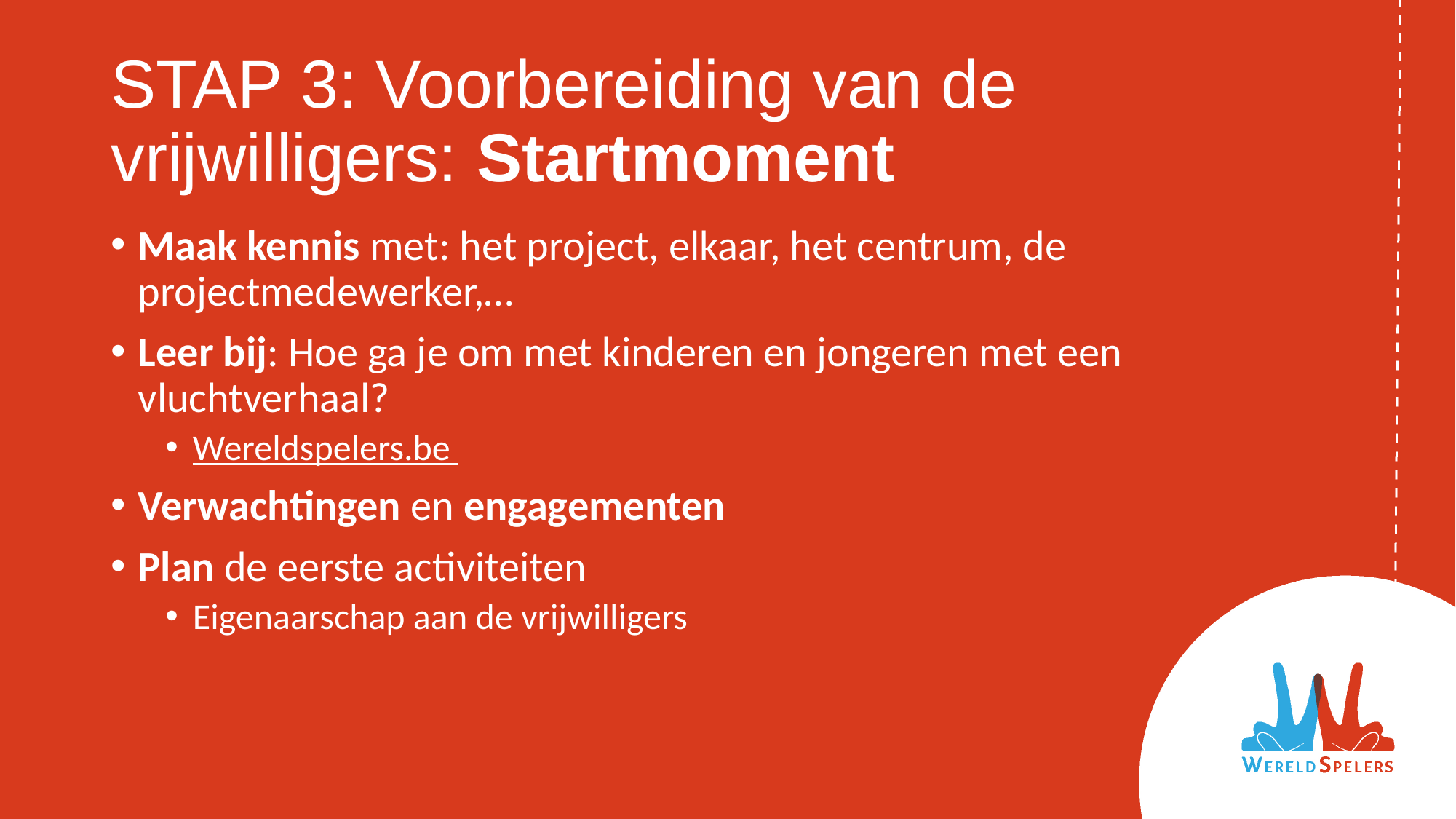

# STAP 3: Voorbereiding van de vrijwilligers: Startmoment
Maak kennis met: het project, elkaar, het centrum, de projectmedewerker,…
Leer bij: Hoe ga je om met kinderen en jongeren met een vluchtverhaal?
Wereldspelers.be
Verwachtingen en engagementen
Plan de eerste activiteiten
Eigenaarschap aan de vrijwilligers